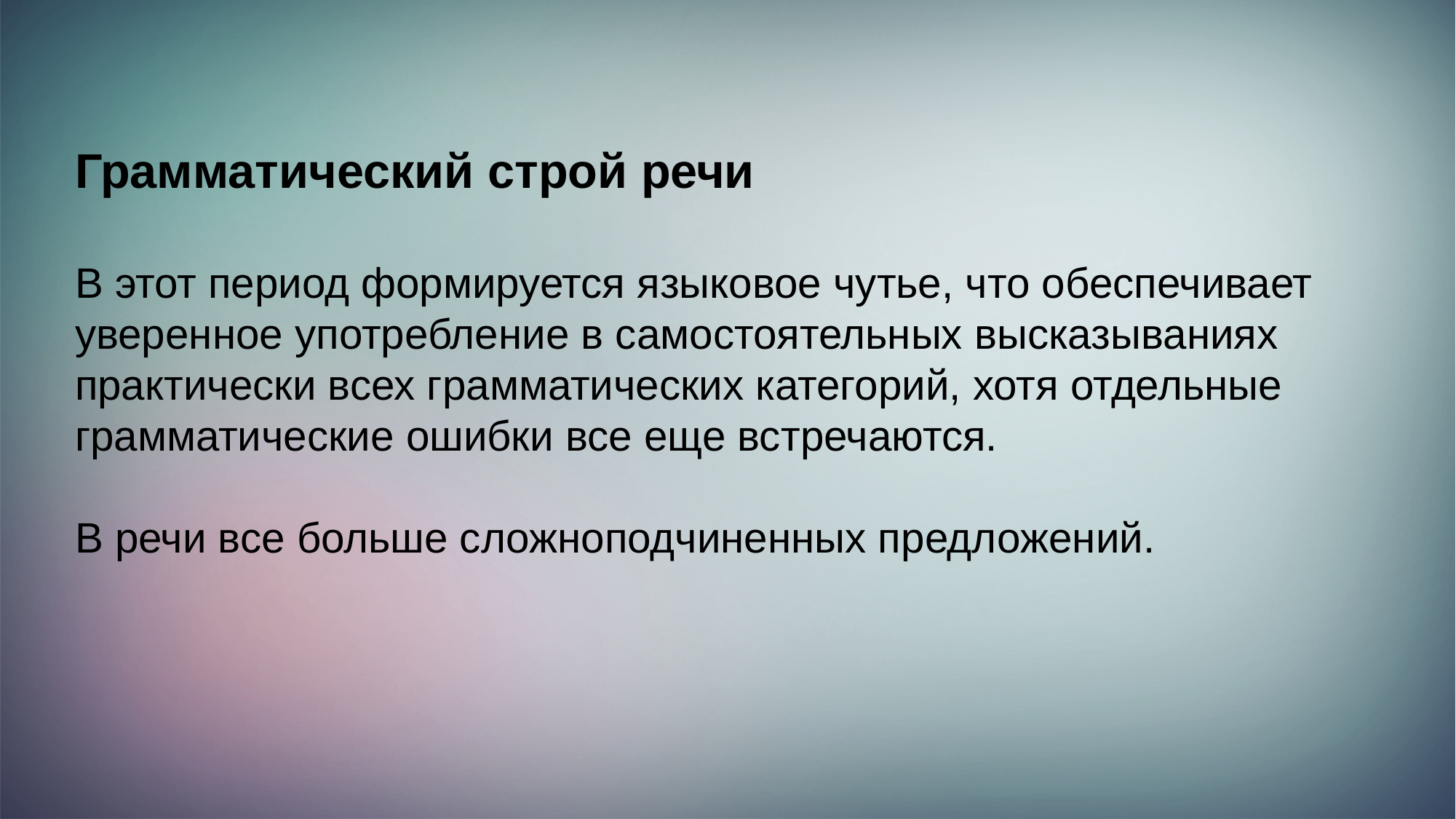

Грамматический строй речи

В этот период формируется языковое чутье, что обеспечивает уверенное употребление в самостоятельных высказываниях практически всех грамматических категорий, хотя отдельные грамматические ошибки все еще встречаются.

В речи все больше сложноподчиненных предложений.